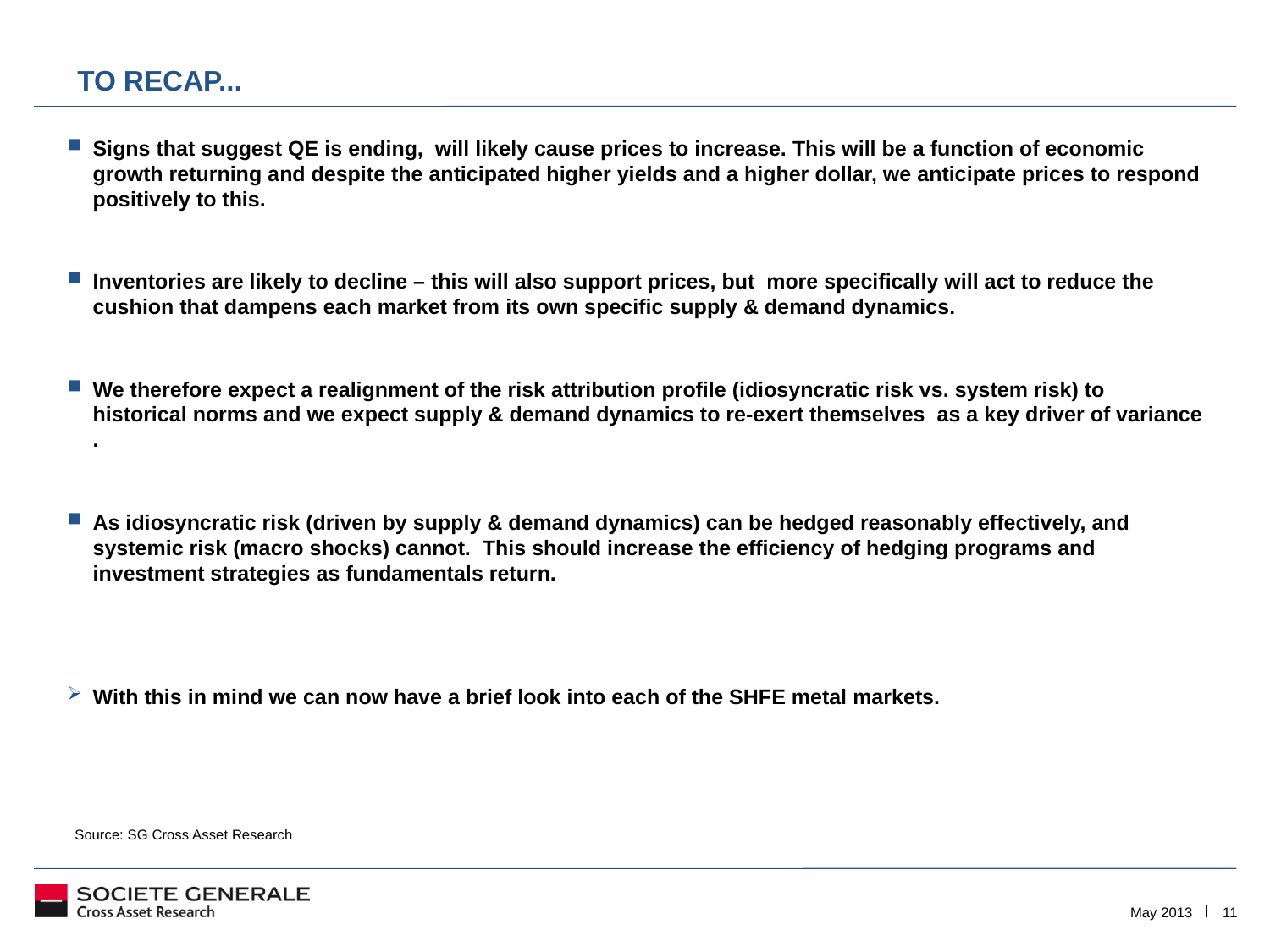

# TO RECAP...
Signs that suggest QE is ending,  will likely cause prices to increase. This will be a function of economic growth returning and despite the anticipated higher yields and a higher dollar, we anticipate prices to respond positively to this.

Inventories are likely to decline – this will also support prices, but  more specifically will act to reduce the cushion that dampens each market from its own specific supply & demand dynamics.

We therefore expect a realignment of the risk attribution profile (idiosyncratic risk vs. system risk) to historical norms and we expect supply & demand dynamics to re-exert themselves  as a key driver of variance .

As idiosyncratic risk (driven by supply & demand dynamics) can be hedged reasonably effectively, and systemic risk (macro shocks) cannot.  This should increase the efficiency of hedging programs and investment strategies as fundamentals return.

With this in mind we can now have a brief look into each of the SHFE metal markets.

Source: SG Cross Asset Research